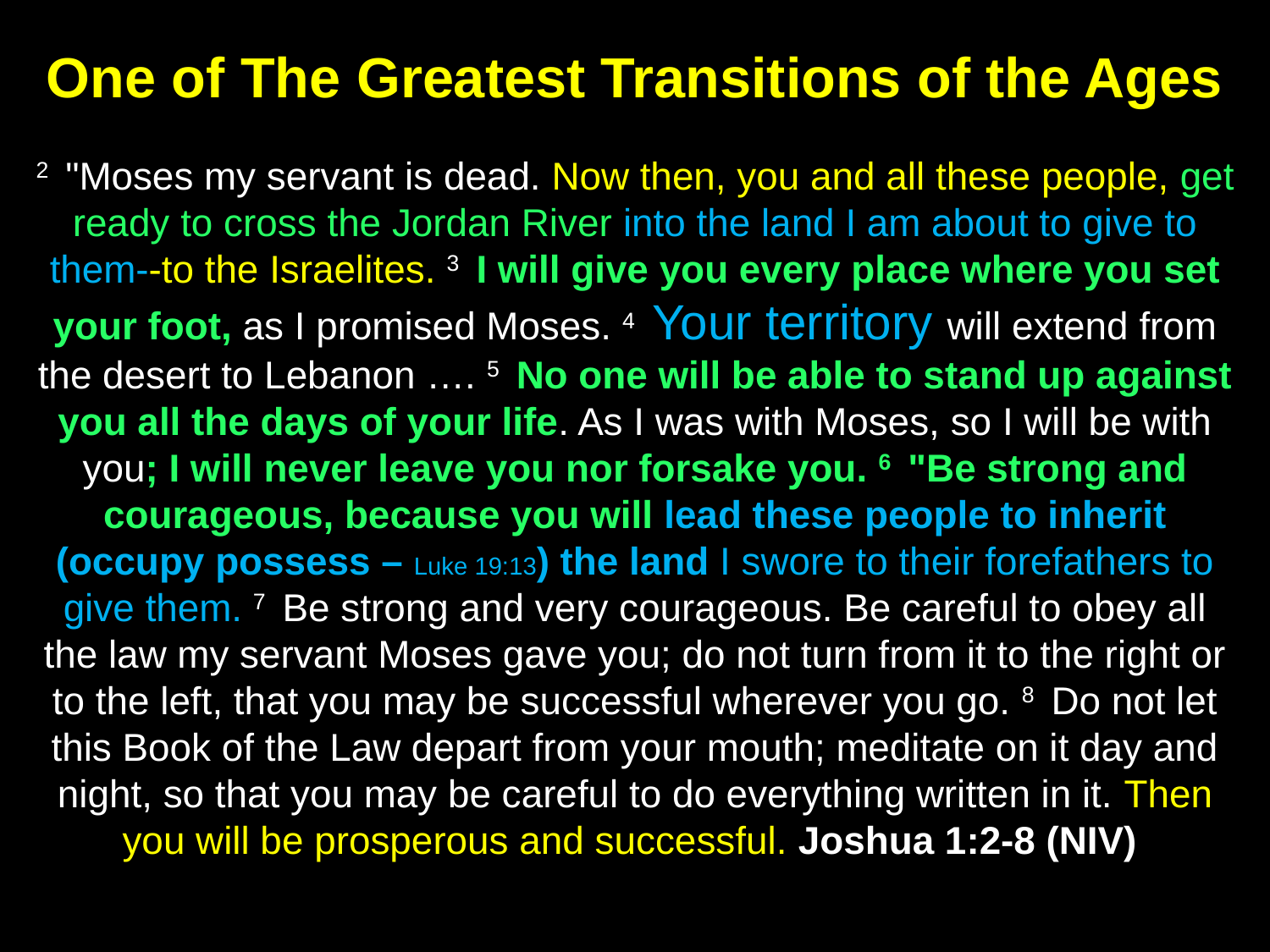

One of The Greatest Transitions of the Ages
2  "Moses my servant is dead. Now then, you and all these people, get ready to cross the Jordan River into the land I am about to give to them--to the Israelites. 3  I will give you every place where you set your foot, as I promised Moses. 4  Your territory will extend from the desert to Lebanon …. 5  No one will be able to stand up against you all the days of your life. As I was with Moses, so I will be with you; I will never leave you nor forsake you. 6  "Be strong and courageous, because you will lead these people to inherit (occupy possess – Luke 19:13) the land I swore to their forefathers to give them. 7  Be strong and very courageous. Be careful to obey all the law my servant Moses gave you; do not turn from it to the right or to the left, that you may be successful wherever you go. 8  Do not let this Book of the Law depart from your mouth; meditate on it day and night, so that you may be careful to do everything written in it. Then you will be prosperous and successful. Joshua 1:2-8 (NIV)